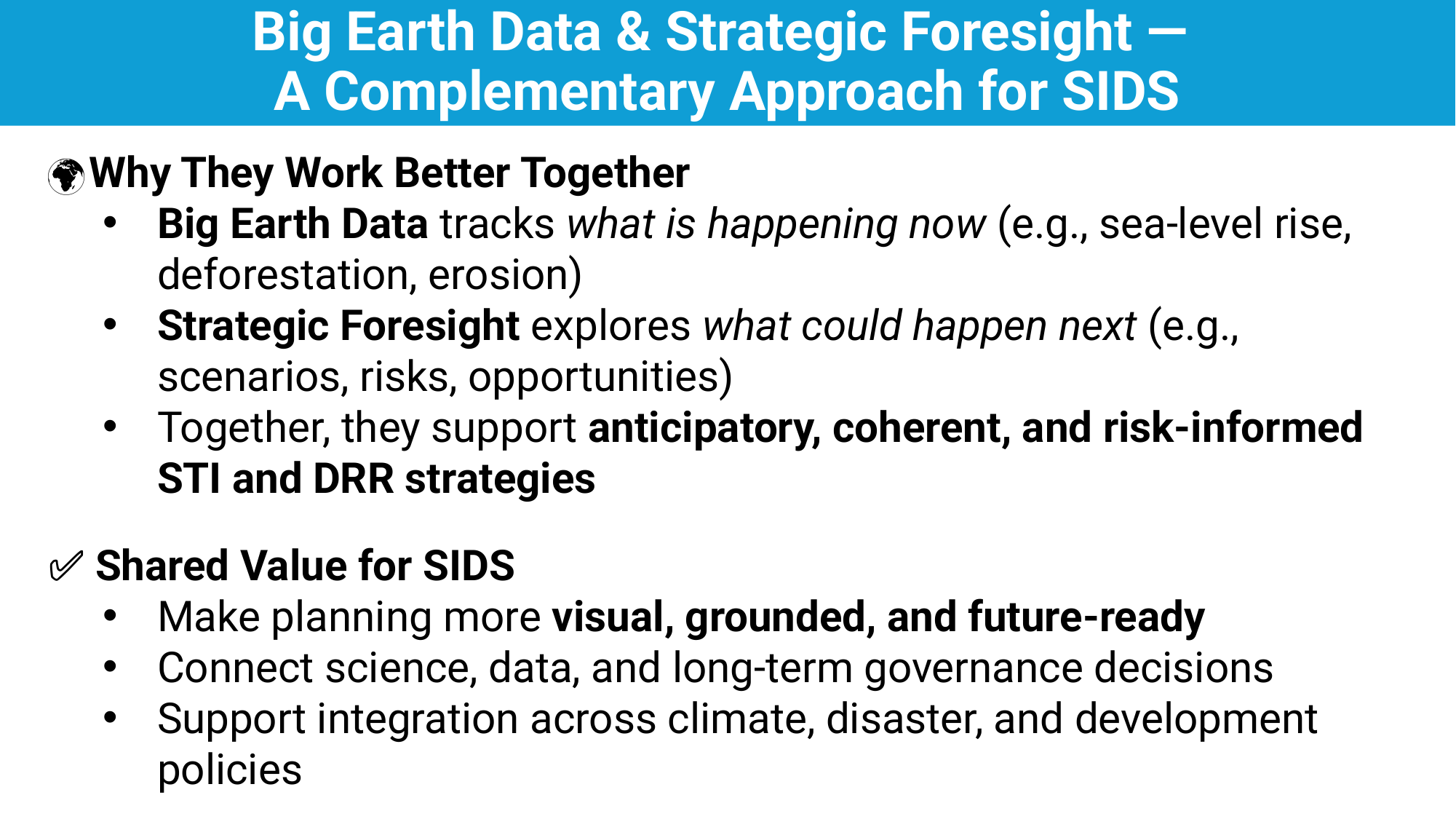

# Big Earth Data & Strategic Foresight — A Complementary Approach for SIDS
🌍 Why They Work Better Together
Big Earth Data tracks what is happening now (e.g., sea-level rise, deforestation, erosion)
Strategic Foresight explores what could happen next (e.g., scenarios, risks, opportunities)
Together, they support anticipatory, coherent, and risk-informed STI and DRR strategies

✅ Shared Value for SIDS
Make planning more visual, grounded, and future-ready
Connect science, data, and long-term governance decisions
Support integration across climate, disaster, and development policies